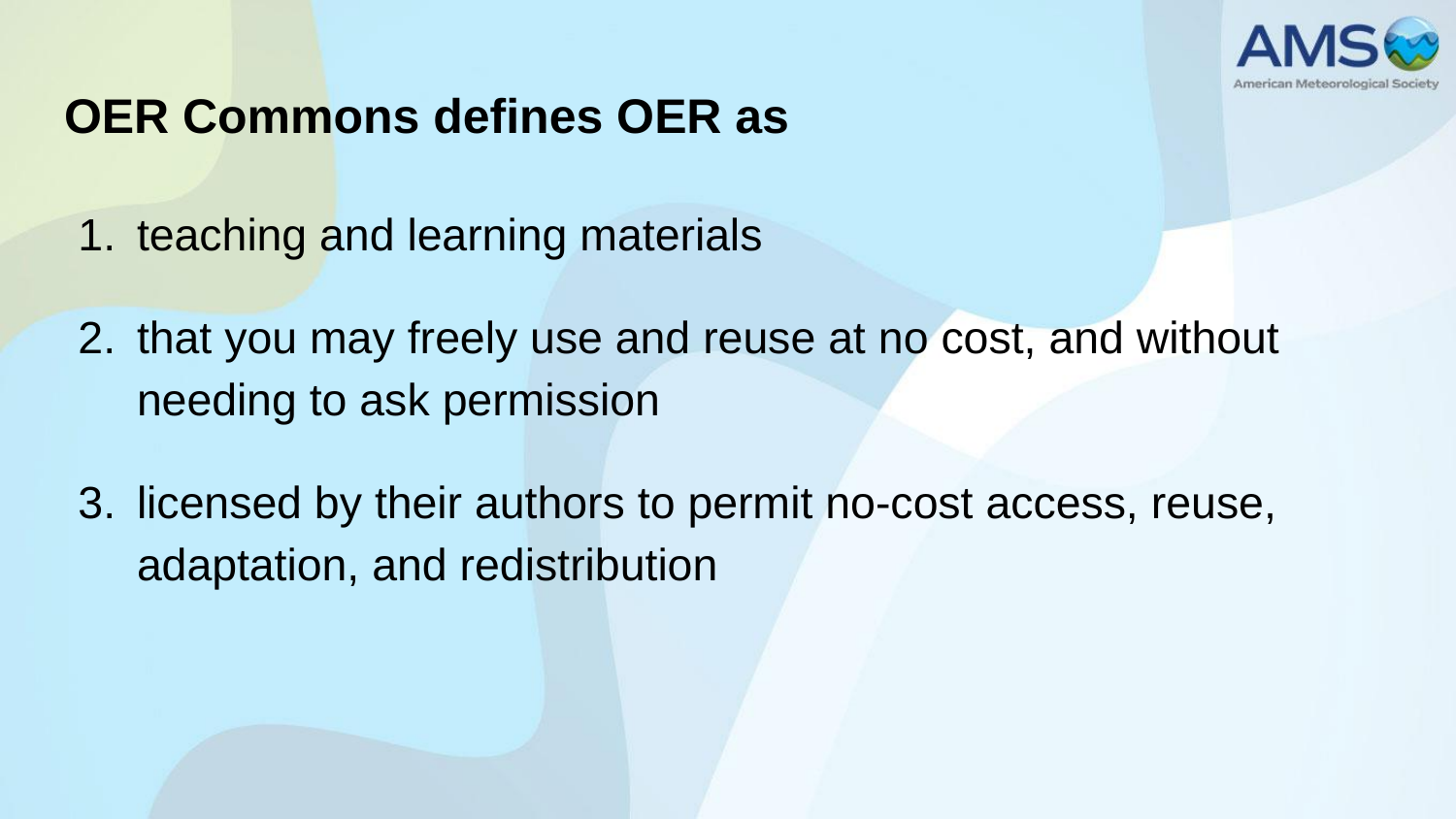

# OER Commons defines OER as
teaching and learning materials
that you may freely use and reuse at no cost, and without needing to ask permission
licensed by their authors to permit no-cost access, reuse, adaptation, and redistribution